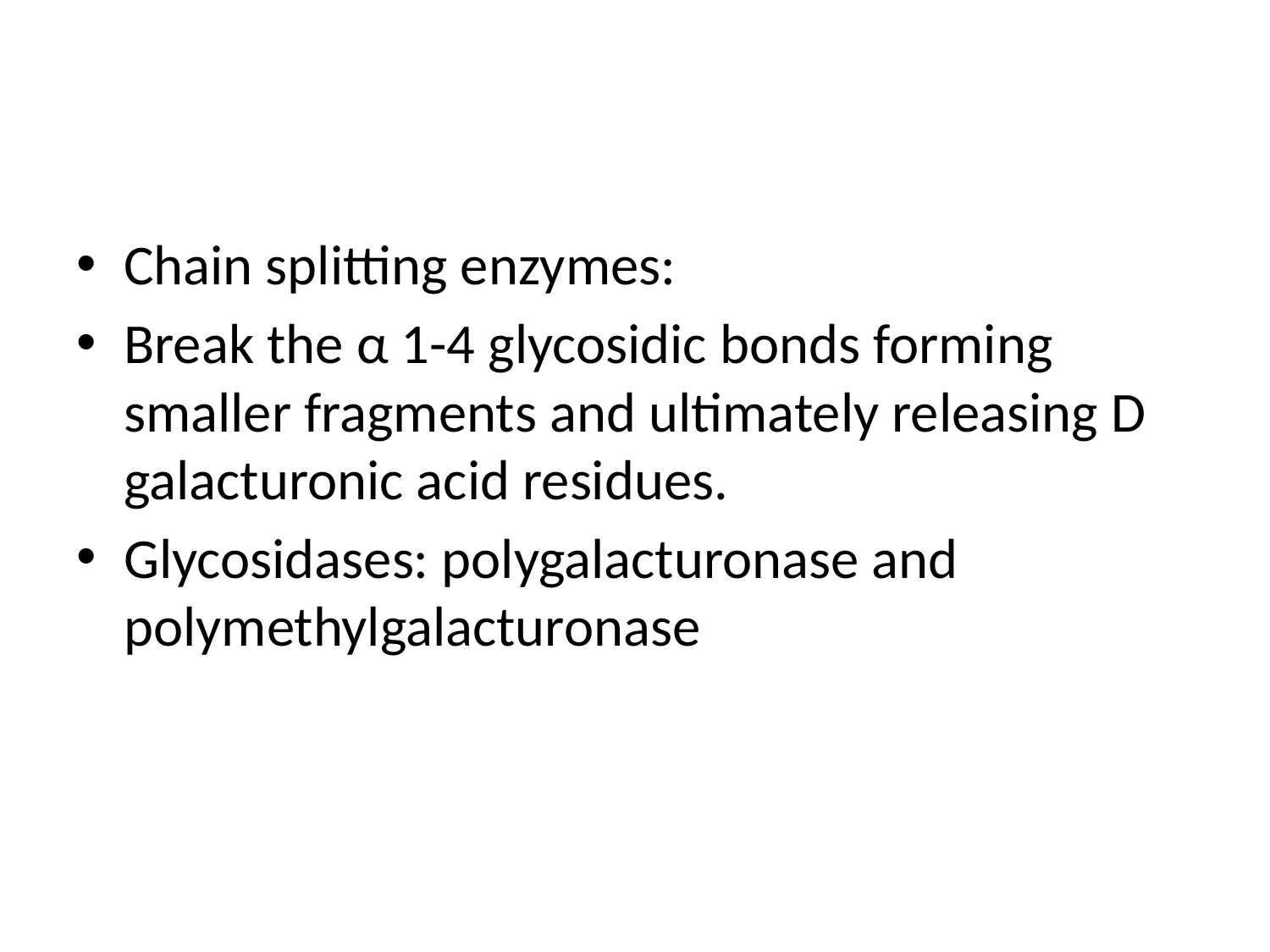

#
Chain splitting enzymes:
Break the α 1-4 glycosidic bonds forming smaller fragments and ultimately releasing D galacturonic acid residues.
Glycosidases: polygalacturonase and polymethylgalacturonase